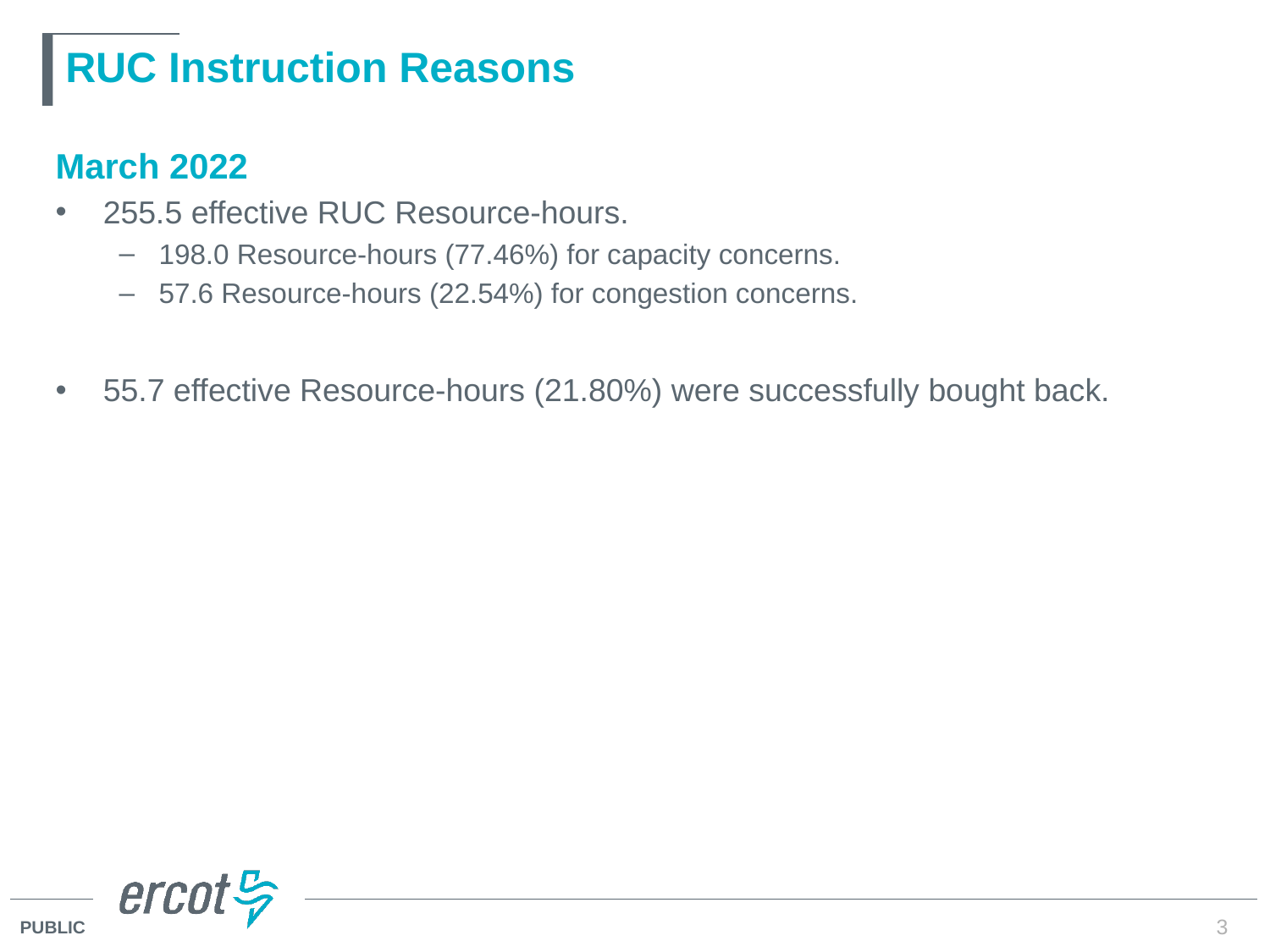

# RUC Instruction Reasons
March 2022
255.5 effective RUC Resource-hours.
198.0 Resource-hours (77.46%) for capacity concerns.
57.6 Resource-hours (22.54%) for congestion concerns.

55.7 effective Resource-hours (21.80%) were successfully bought back.

3